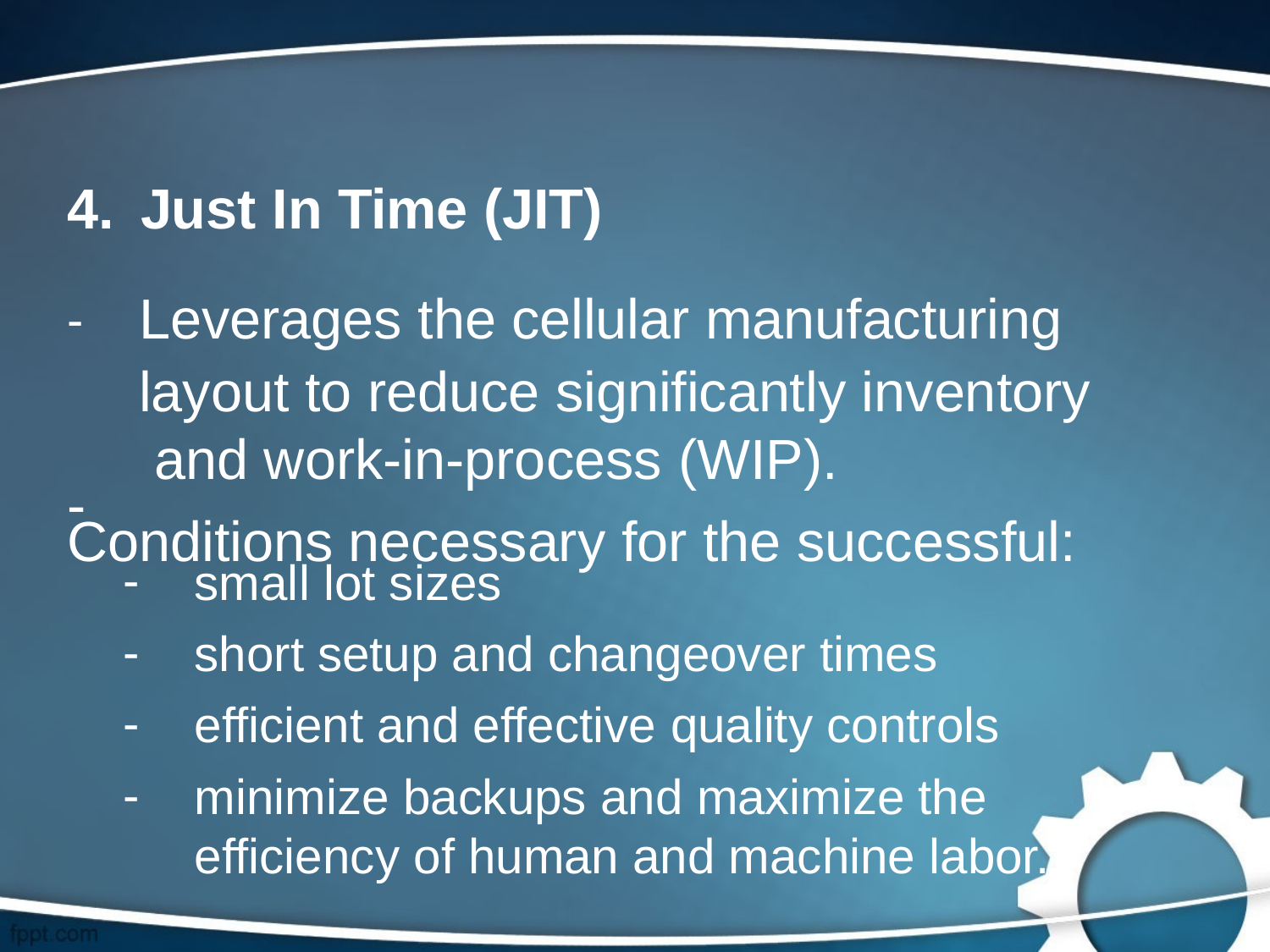

# 4.	Just In Time (JIT)
-	Leverages the cellular manufacturing  layout to reduce significantly inventory  and work-in-process (WIP).
Conditions necessary for the successful:
-
-
-
-
-
small lot sizes
short setup and changeover times  efficient and effective quality controls
minimize backups and maximize the  efficiency of human and machine labor.